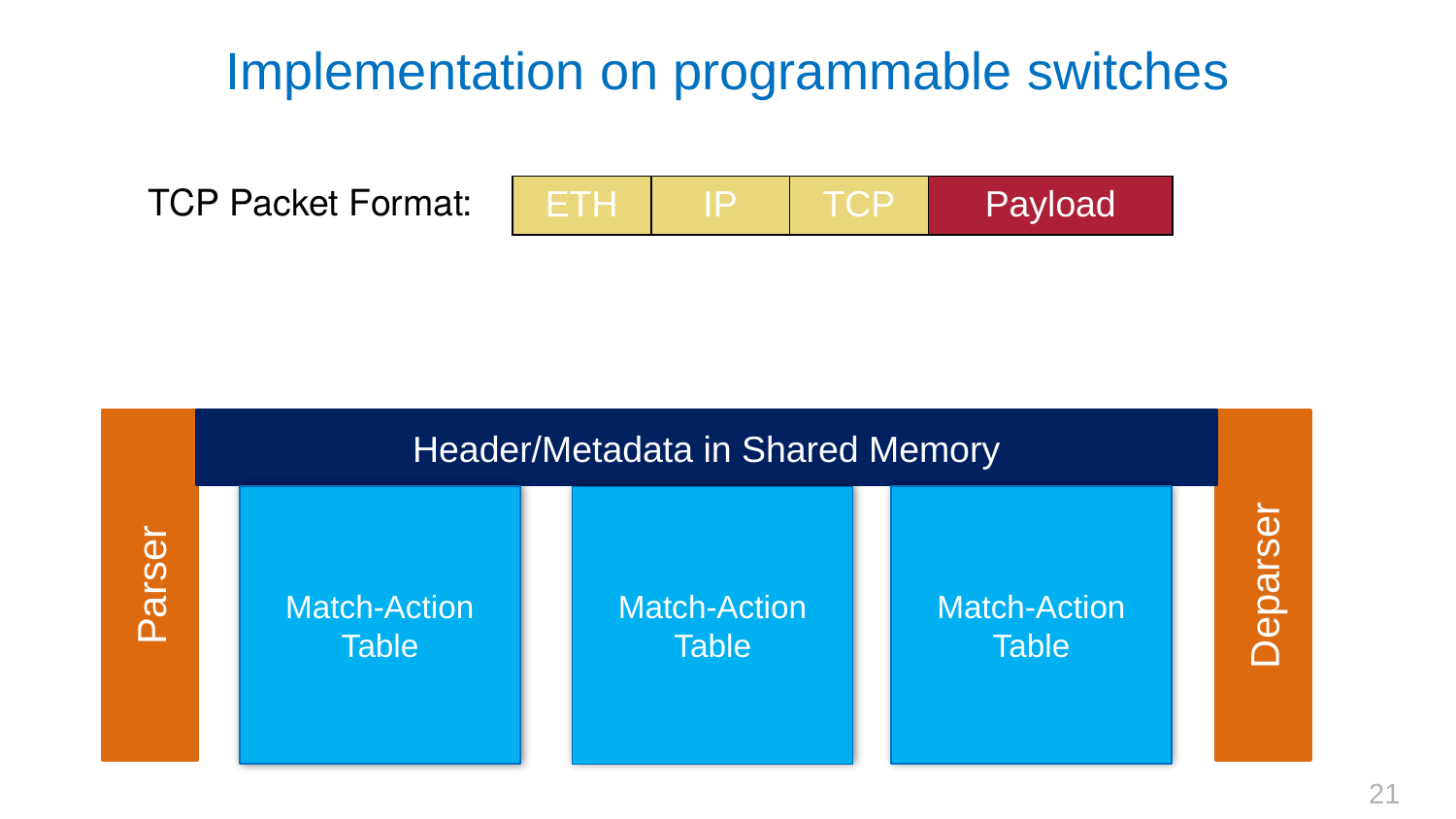

# Implementation on programmable switches
TCP Packet Format:
| ETH | IP | TCP | Payload |
| --- | --- | --- | --- |
Parser
Header/Metadata in Shared Memory
Deparser
Match-Action
Table
Match-Action
Table
Match-Action
Table
21